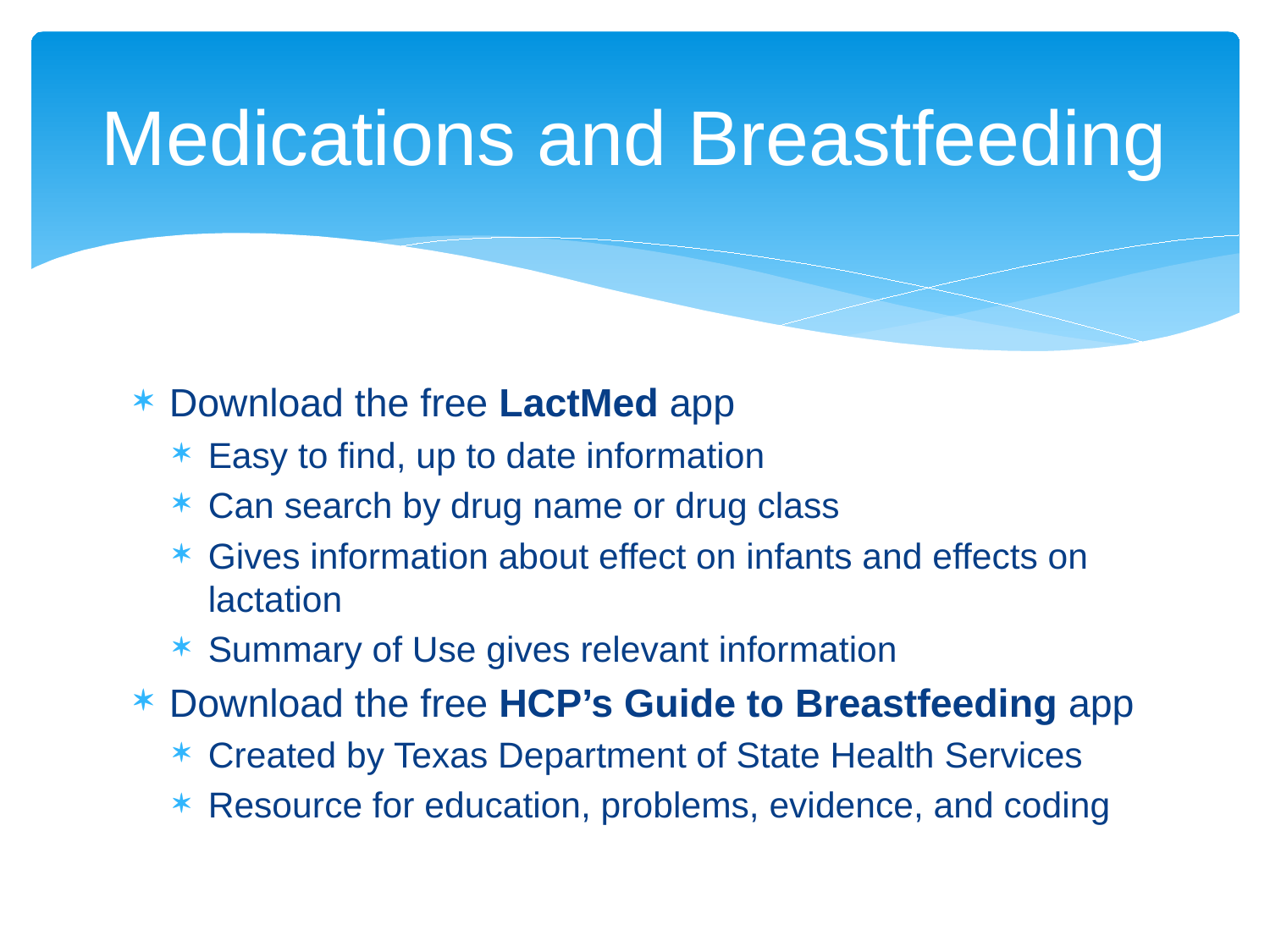

# Medications and Breastfeeding
Download the free LactMed app
Easy to find, up to date information
Can search by drug name or drug class
Gives information about effect on infants and effects on lactation
Summary of Use gives relevant information
Download the free HCP’s Guide to Breastfeeding app
Created by Texas Department of State Health Services
Resource for education, problems, evidence, and coding